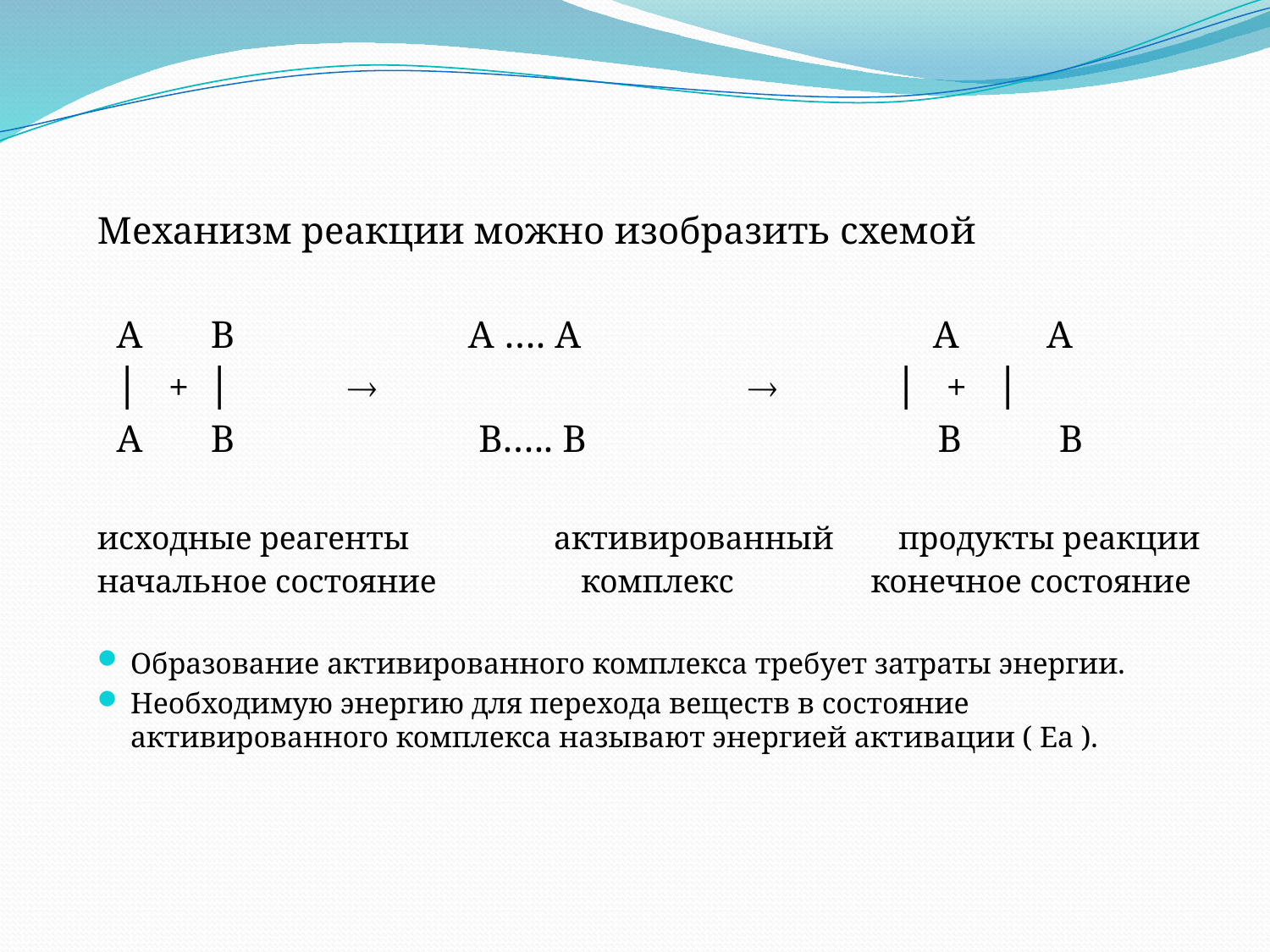

Механизм реакции можно изобразить схемой

  А       В                        А …. А                                    А         А
  │   +  │            →                                      →            │   +   │
  А       В                         В….. В                                    В          В

исходные реагенты                  активированный        продукты реакции
начальное состояние                  комплекс                 конечное состояние

Образование активированного комплекса требует затраты энергии.
Необходимую энергию для перехода веществ в состояние активированного комплекса называют энергией активации ( Еа ).